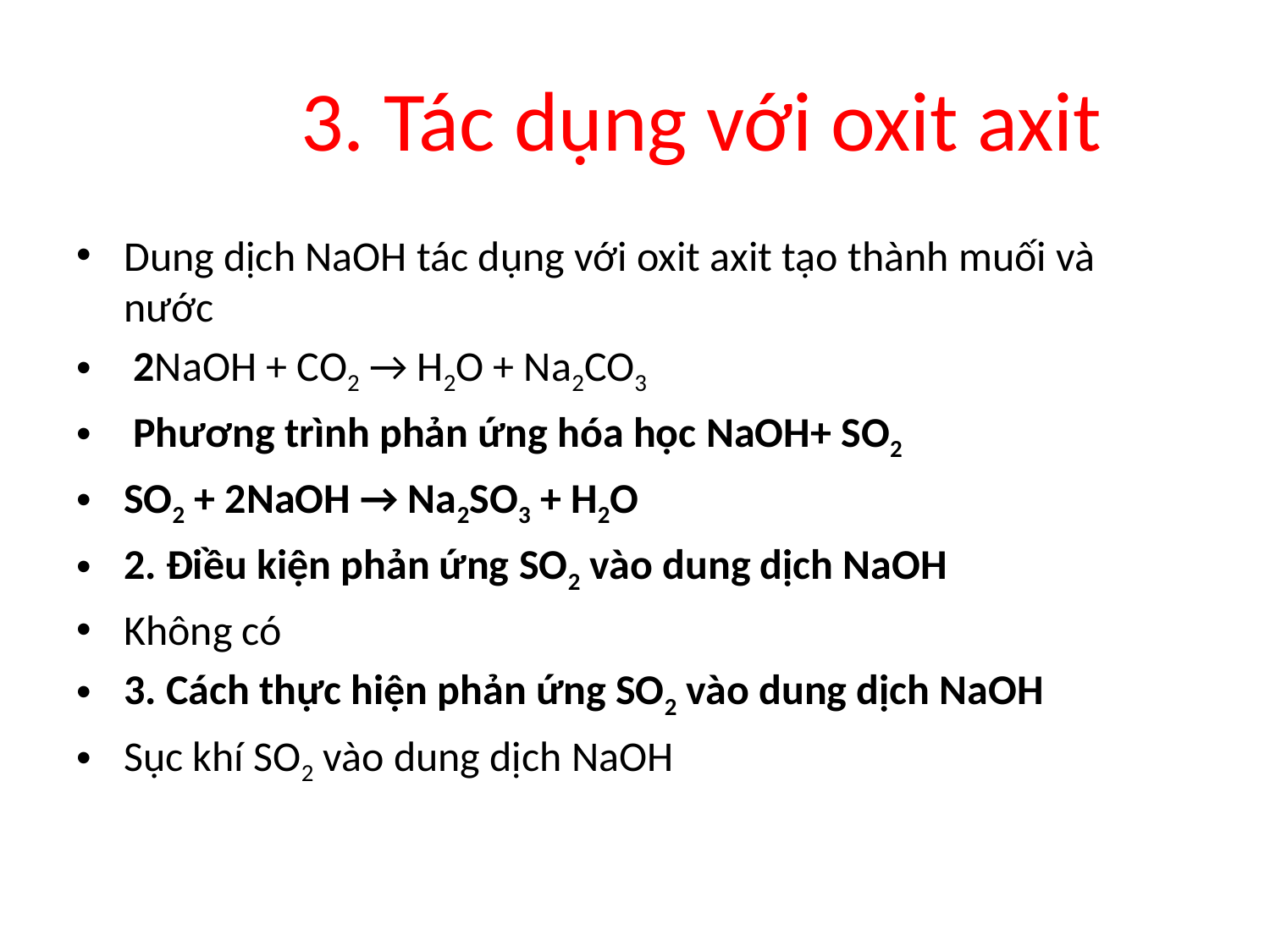

# 3. Tác dụng với oxit axit
Dung dịch NaOH tác dụng với oxit axit tạo thành muối và nước
 2NaOH + CO2 → H2O + Na2CO3
 Phương trình phản ứng hóa học NaOH+ SO2
SO2 + 2NaOH → Na2SO3 + H2O
2. Điều kiện phản ứng SO2 vào dung dịch NaOH
Không có
3. Cách thực hiện phản ứng SO2 vào dung dịch NaOH
Sục khí SO2 vào dung dịch NaOH